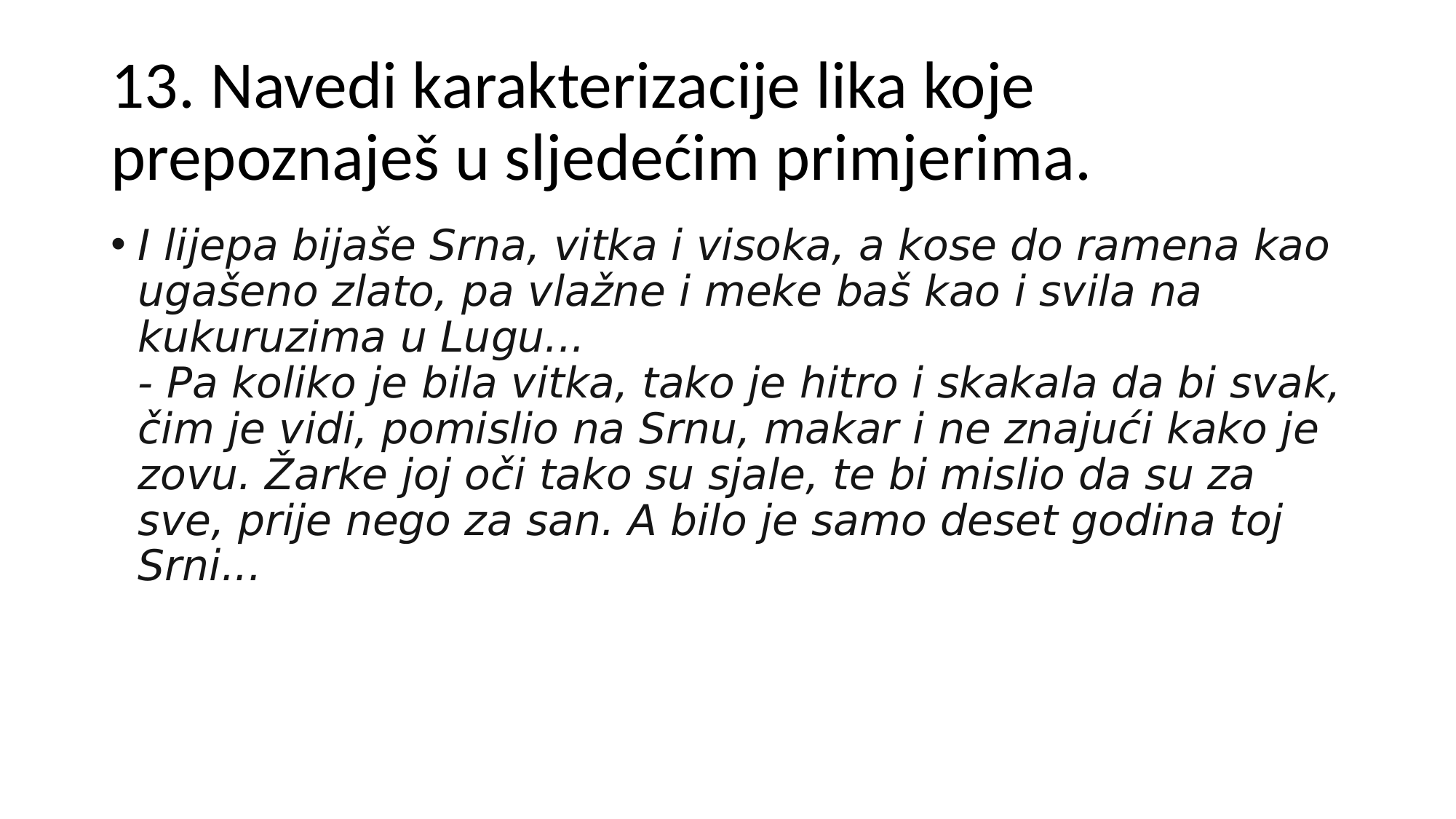

# 13. Navedi karakterizacije lika koje prepoznaješ u sljedećim primjerima.
I lijepa bijaše Srna, vitka i visoka, a kose do ramena kao ugašeno zlato, pa vlažne i meke baš kao i svila na kukuruzima u Lugu...
- Pa koliko je bila vitka, tako je hitro i skakala da bi svak, čim je vidi, pomislio na Srnu, makar i ne znajući kako je zovu. Žarke joj oči tako su sjale, te bi mislio da su za sve, prije nego za san. A bilo je samo deset godina toj Srni...